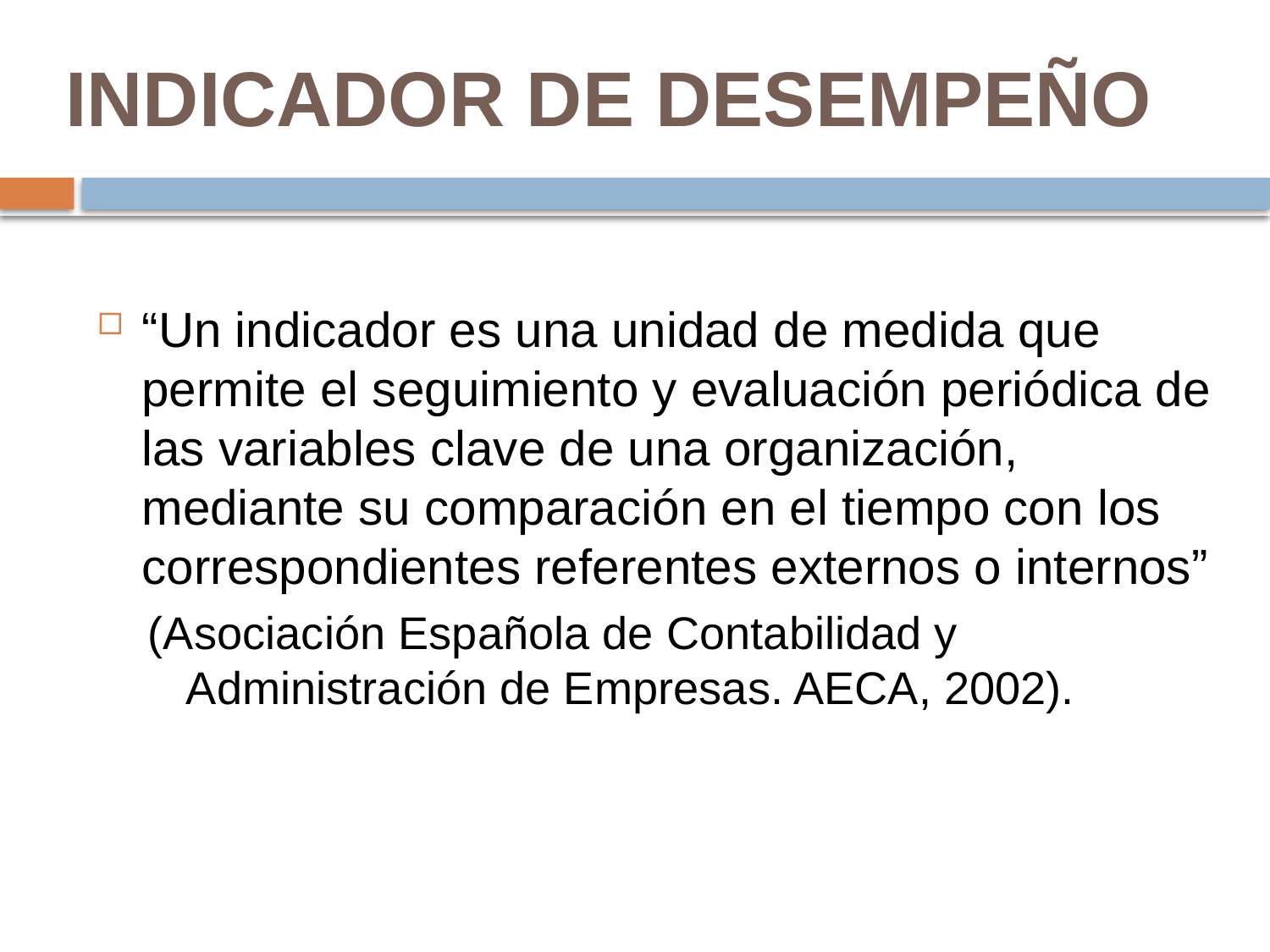

# INDICADOR DE DESEMPEÑO
“Un indicador es una unidad de medida que permite el seguimiento y evaluación periódica de las variables clave de una organización, mediante su comparación en el tiempo con los correspondientes referentes externos o internos”
(Asociación Española de Contabilidad y Administración de Empresas. AECA, 2002).